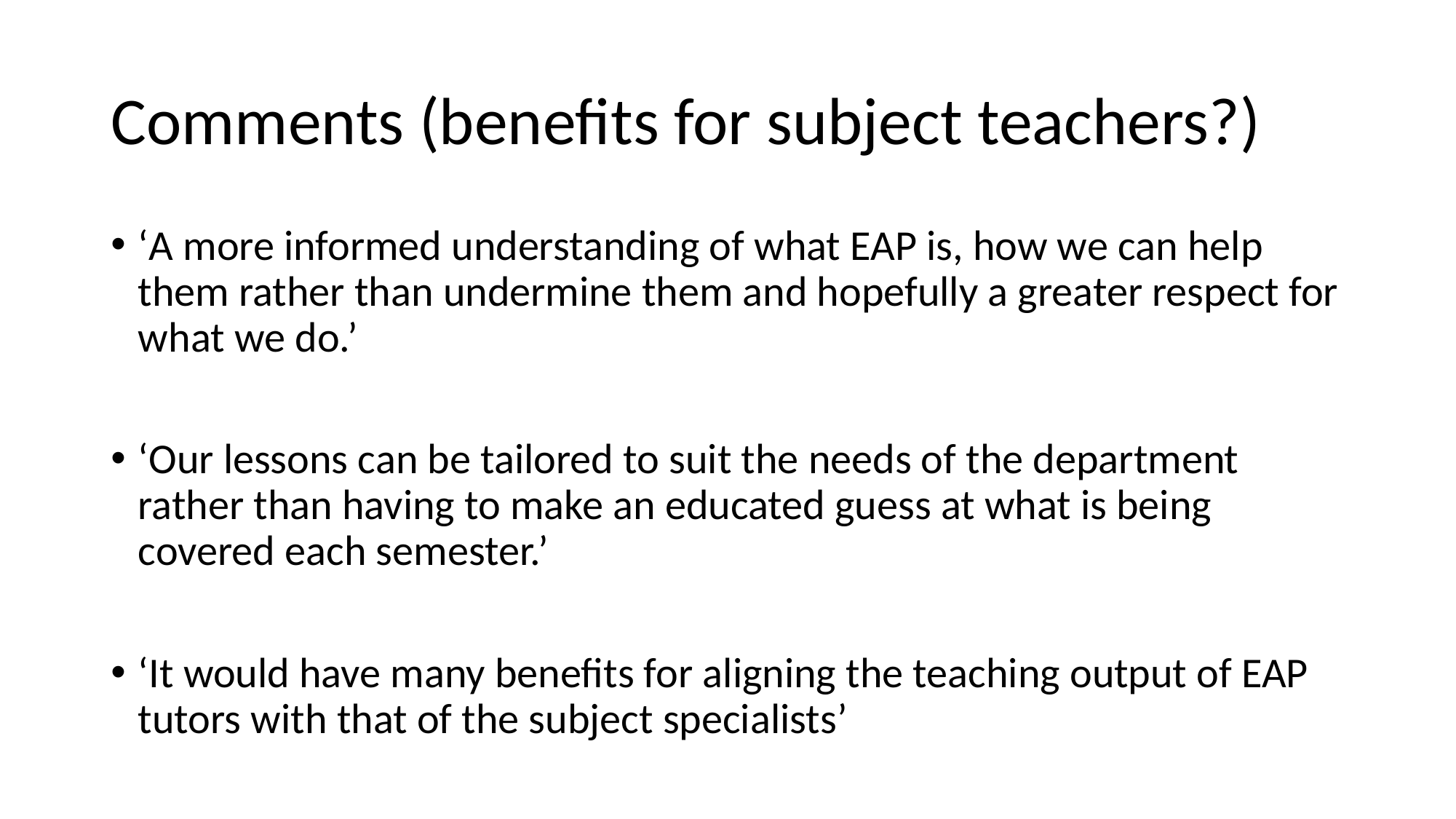

# Comments (benefits for subject teachers?)
‘A more informed understanding of what EAP is, how we can help them rather than undermine them and hopefully a greater respect for what we do.’

‘Our lessons can be tailored to suit the needs of the department rather than having to make an educated guess at what is being covered each semester.’

‘It would have many benefits for aligning the teaching output of EAP tutors with that of the subject specialists’